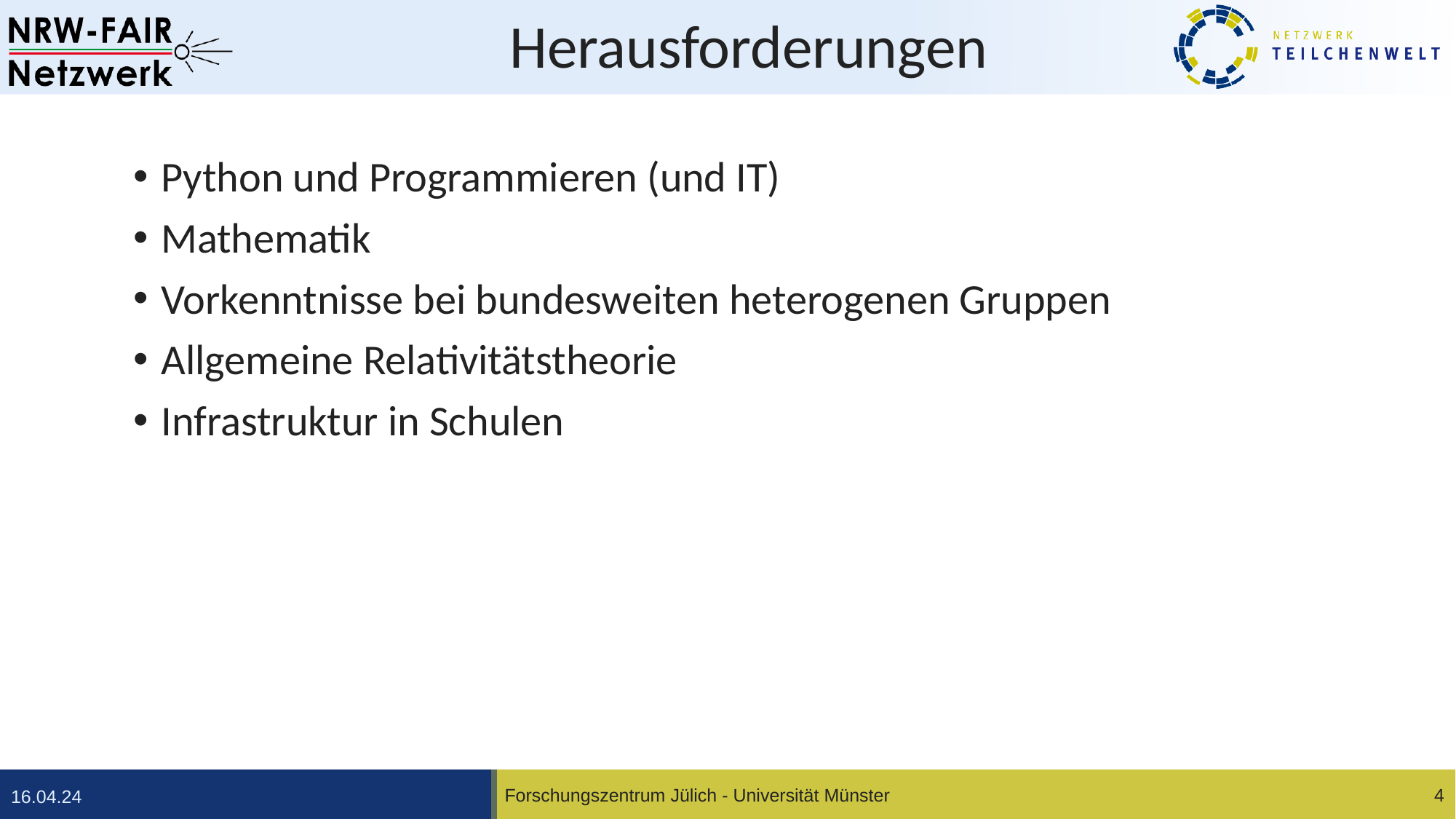

# Herausforderungen
Python und Programmieren (und IT)
Mathematik
Vorkenntnisse bei bundesweiten heterogenen Gruppen
Allgemeine Relativitätstheorie
Infrastruktur in Schulen
Forschungszentrum Jülich - Universität Münster
4
16.04.24